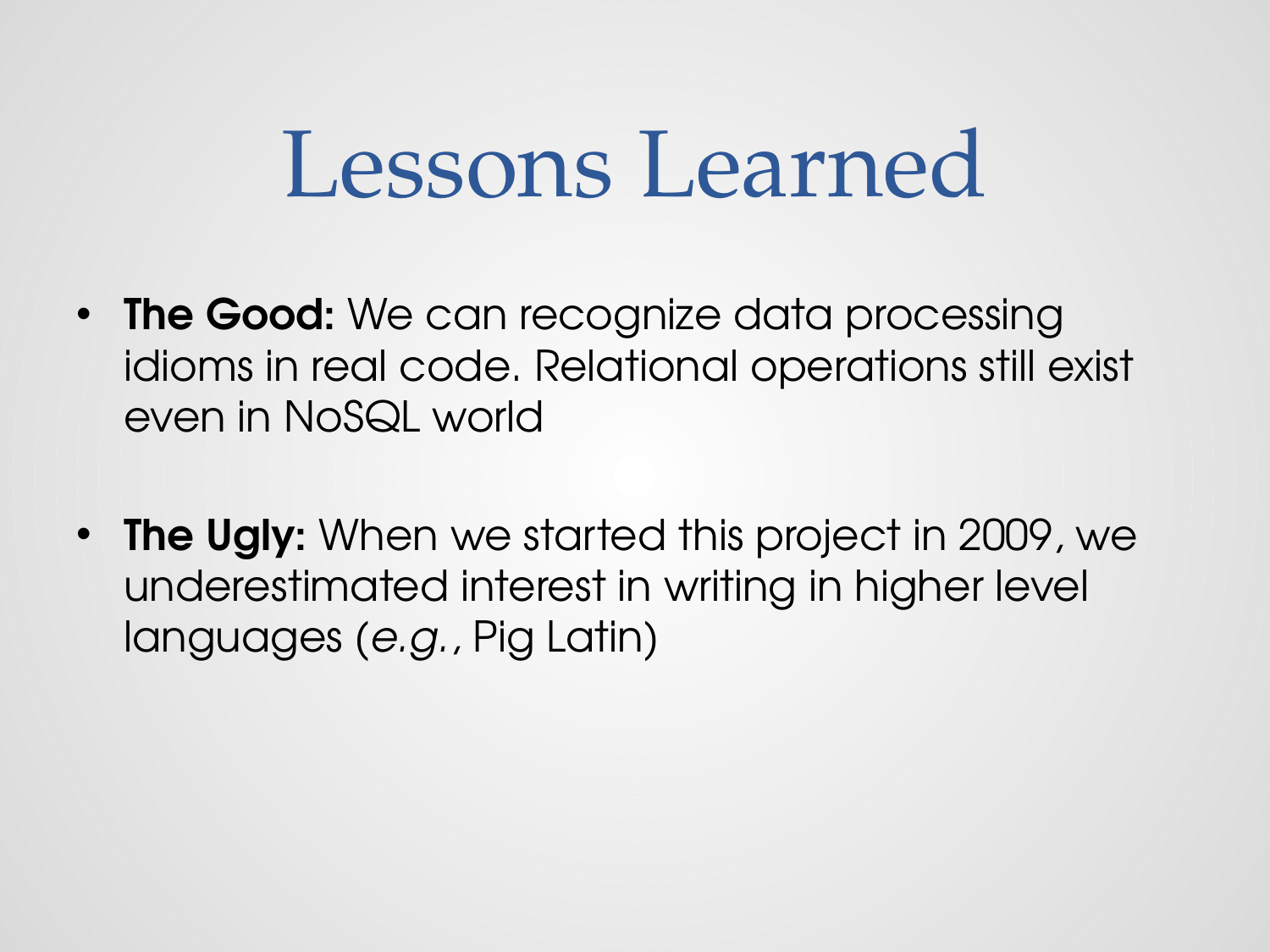

# Lessons Learned

The Good: We can recognize data processing idioms in real code. Relational operations still exist even in NoSQL world

The Ugly: When we started this project in 2009, we underestimated interest in writing in higher level languages (e.g., Pig Latin)